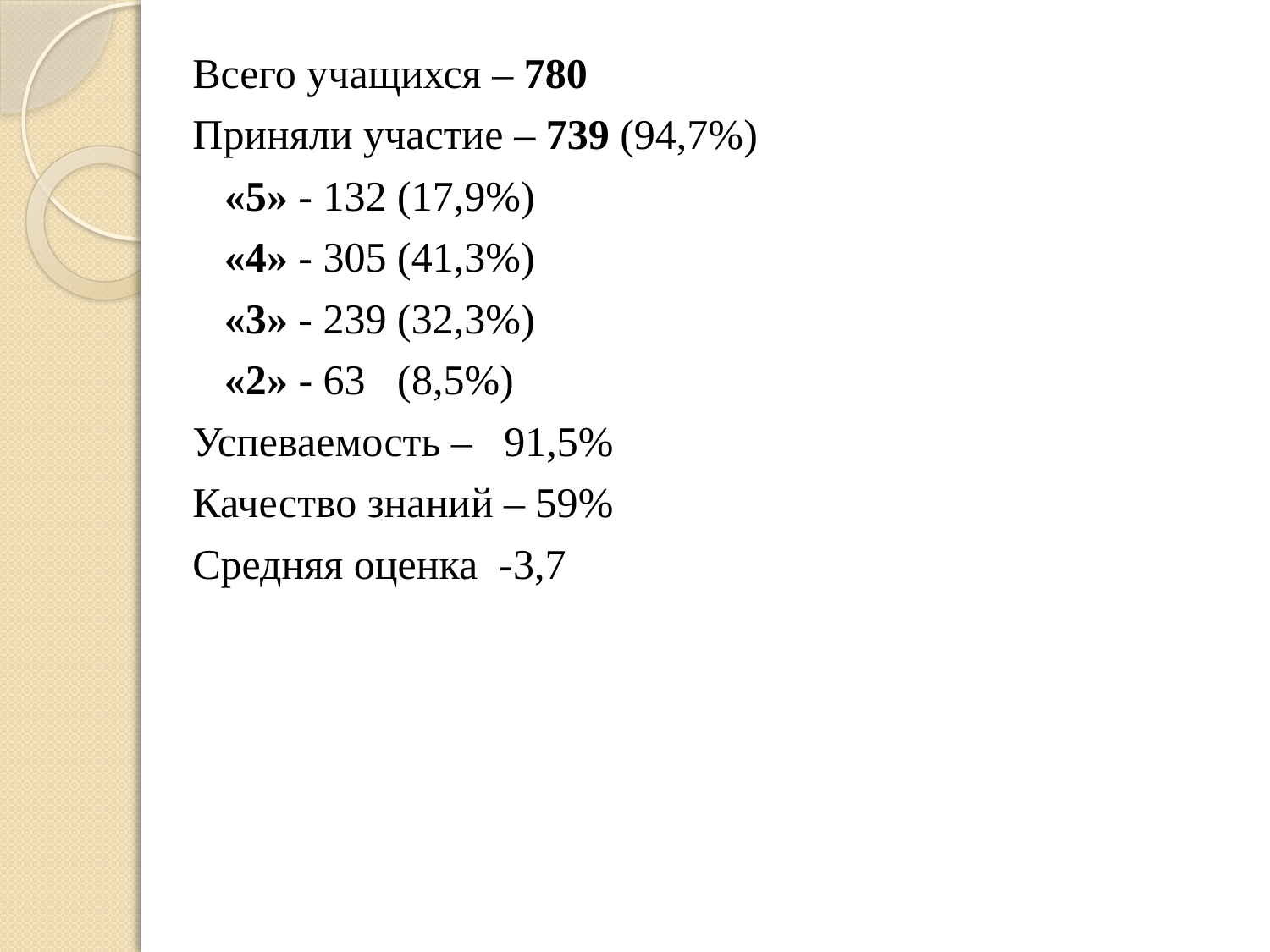

#
Всего учащихся – 780
Приняли участие – 739 (94,7%)
   «5» - 132 (17,9%)
   «4» - 305 (41,3%)
   «3» - 239 (32,3%)
   «2» - 63   (8,5%)
Успеваемость –   91,5%
Качество знаний – 59%
Средняя оценка  -3,7